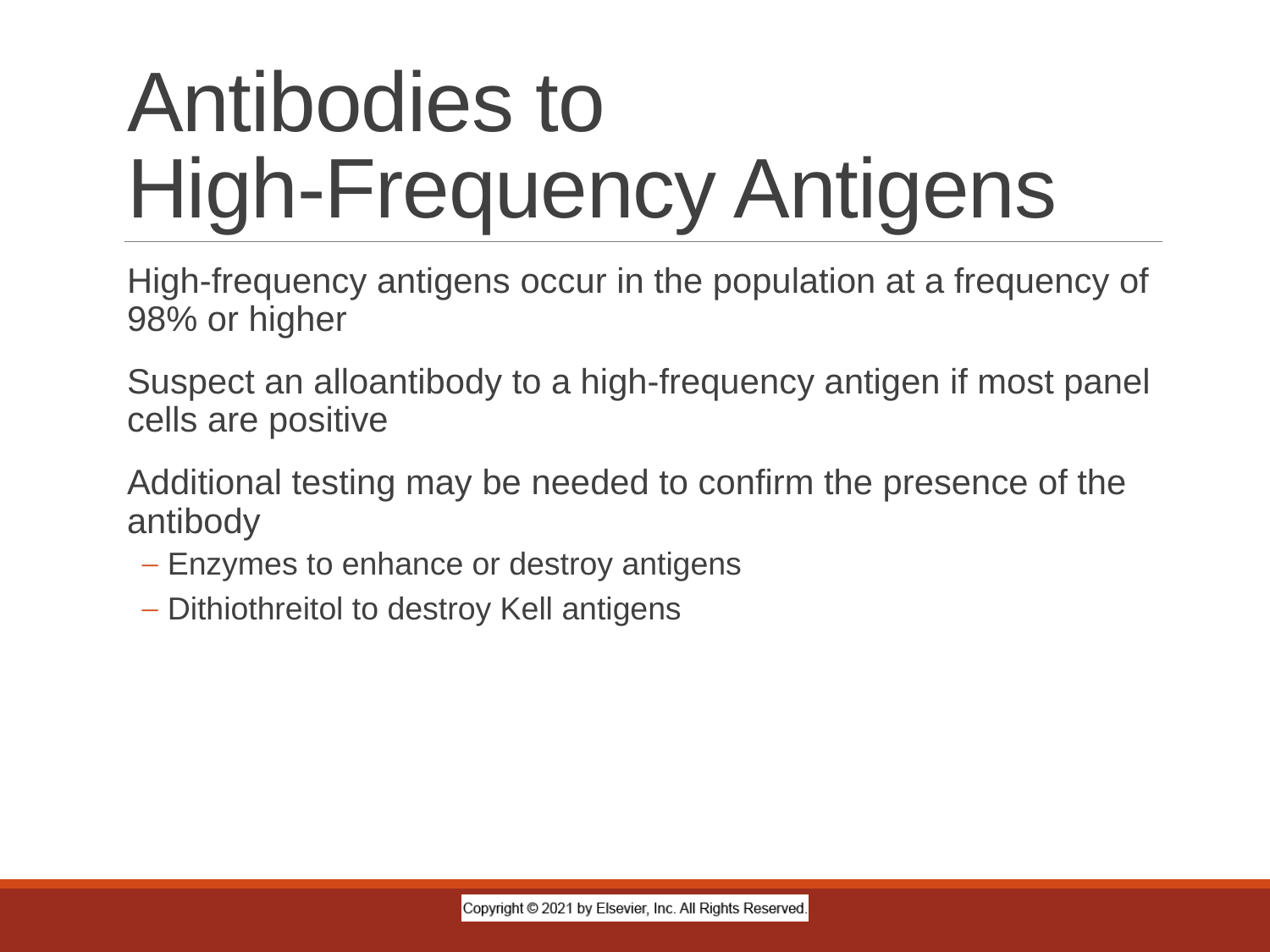

# Antibodies to High-Frequency Antigens
High-frequency antigens occur in the population at a frequency of 98% or higher
Suspect an alloantibody to a high-frequency antigen if most panel cells are positive
Additional testing may be needed to confirm the presence of the antibody
Enzymes to enhance or destroy antigens
Dithiothreitol to destroy Kell antigens